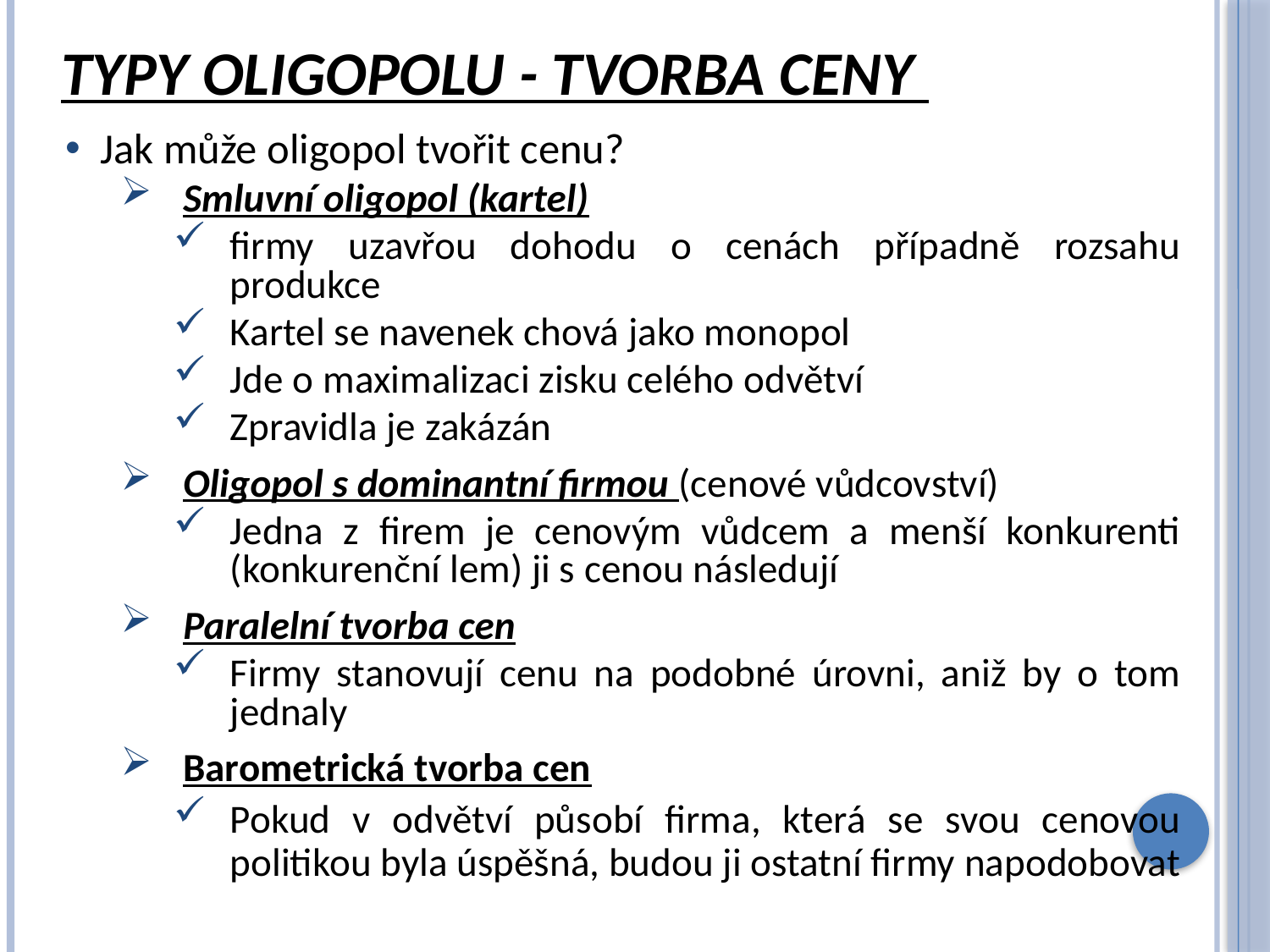

# Typy oligopolu - tvorba ceny
Jak může oligopol tvořit cenu?
Smluvní oligopol (kartel)
firmy uzavřou dohodu o cenách případně rozsahu produkce
Kartel se navenek chová jako monopol
Jde o maximalizaci zisku celého odvětví
Zpravidla je zakázán
Oligopol s dominantní firmou (cenové vůdcovství)
Jedna z firem je cenovým vůdcem a menší konkurenti (konkurenční lem) ji s cenou následují
Paralelní tvorba cen
Firmy stanovují cenu na podobné úrovni, aniž by o tom jednaly
Barometrická tvorba cen
Pokud v odvětví působí firma, která se svou cenovou politikou byla úspěšná, budou ji ostatní firmy napodobovat